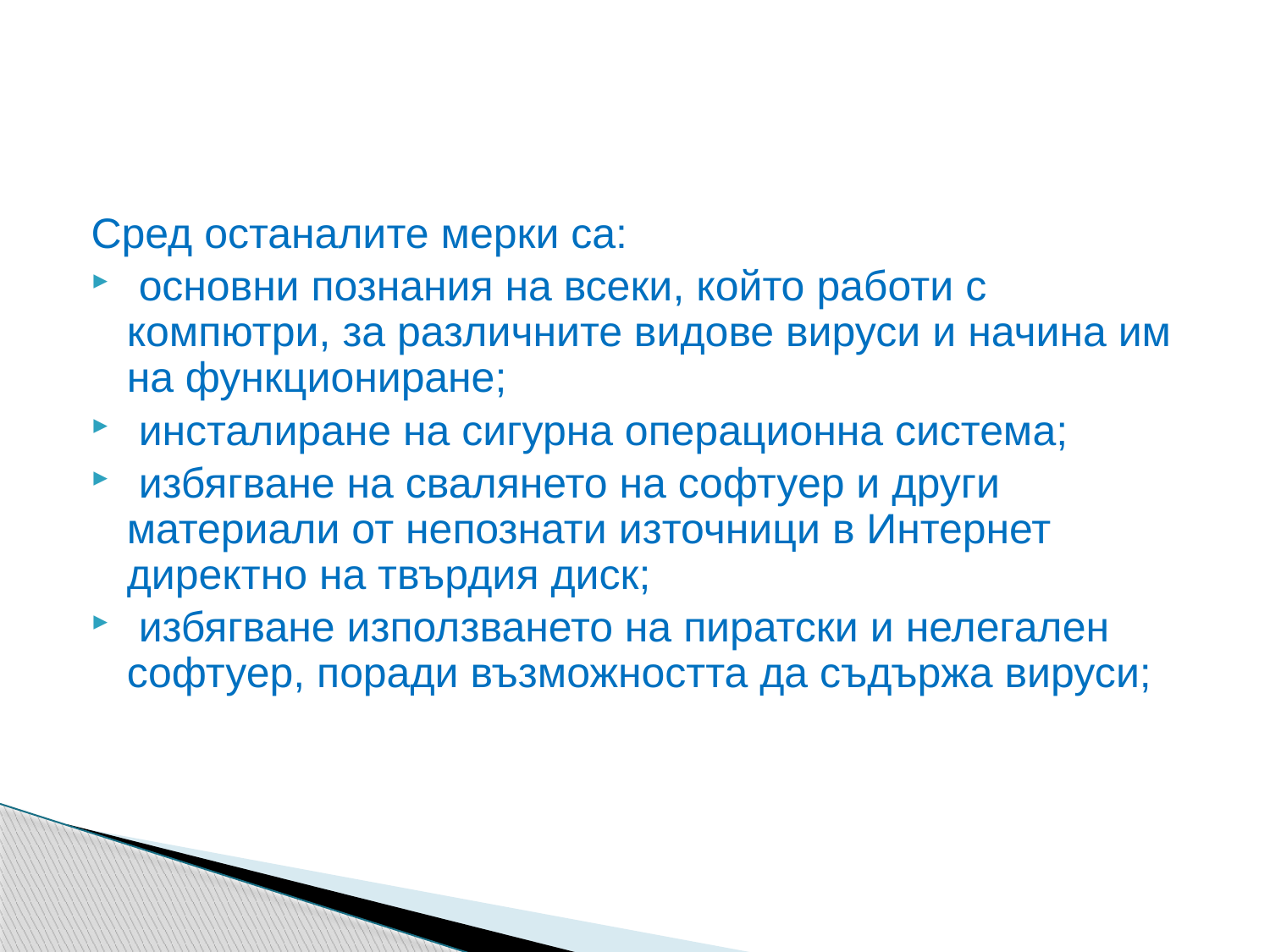

#
Сред останалите мерки са:
 основни познания на всеки, който работи с компютри, за различните видове вируси и начина им на функциониране;
 инсталиране на сигурна операционна система;
 избягване на свалянето на софтуер и други материали от непознати източници в Интернет директно на твърдия диск;
 избягване използването на пиратски и нелегален софтуер, поради възможността да съдържа вируси;